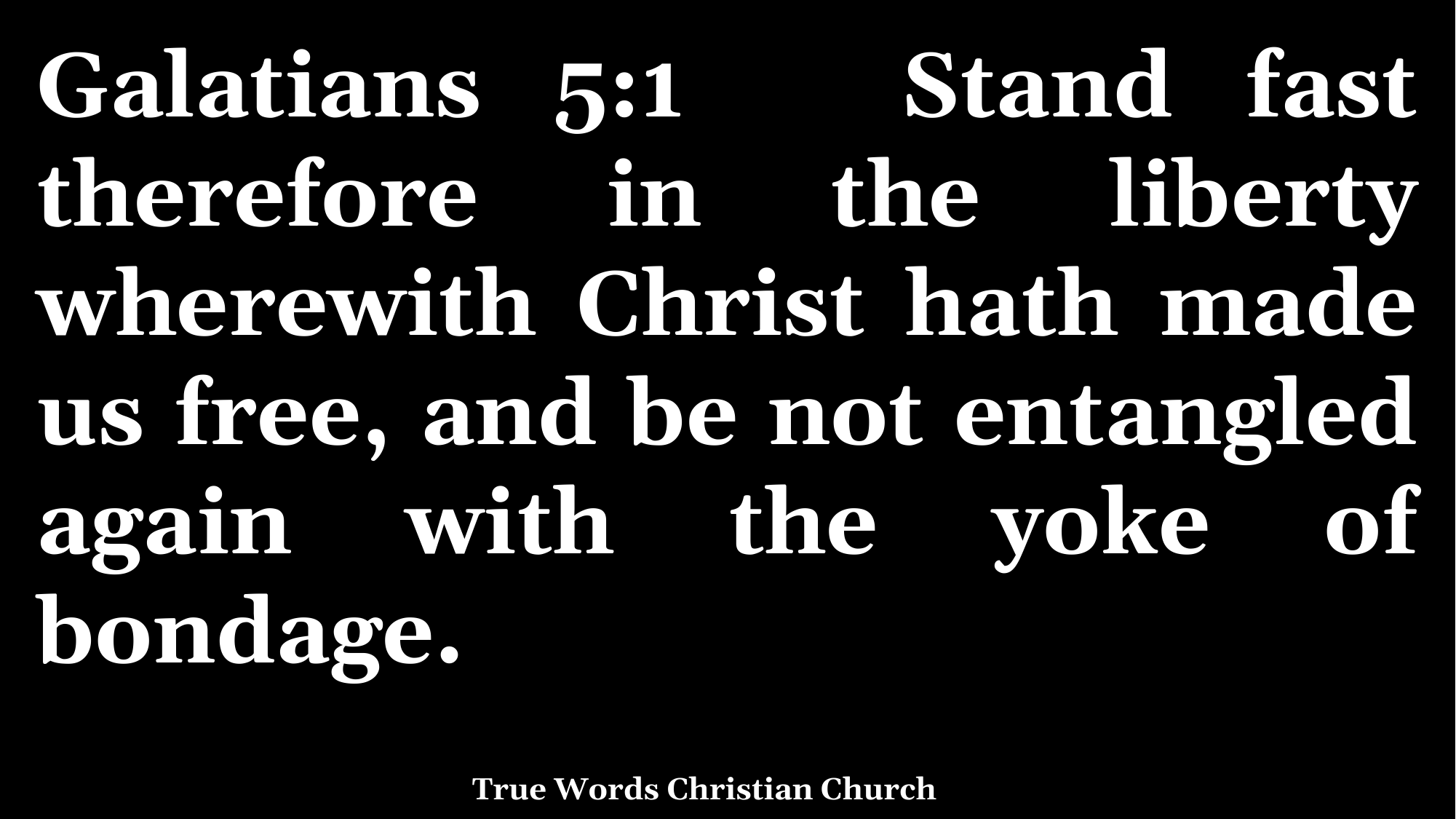

Galatians 5:1   Stand fast therefore in the liberty wherewith Christ hath made us free, and be not entangled again with the yoke of bondage.
True Words Christian Church